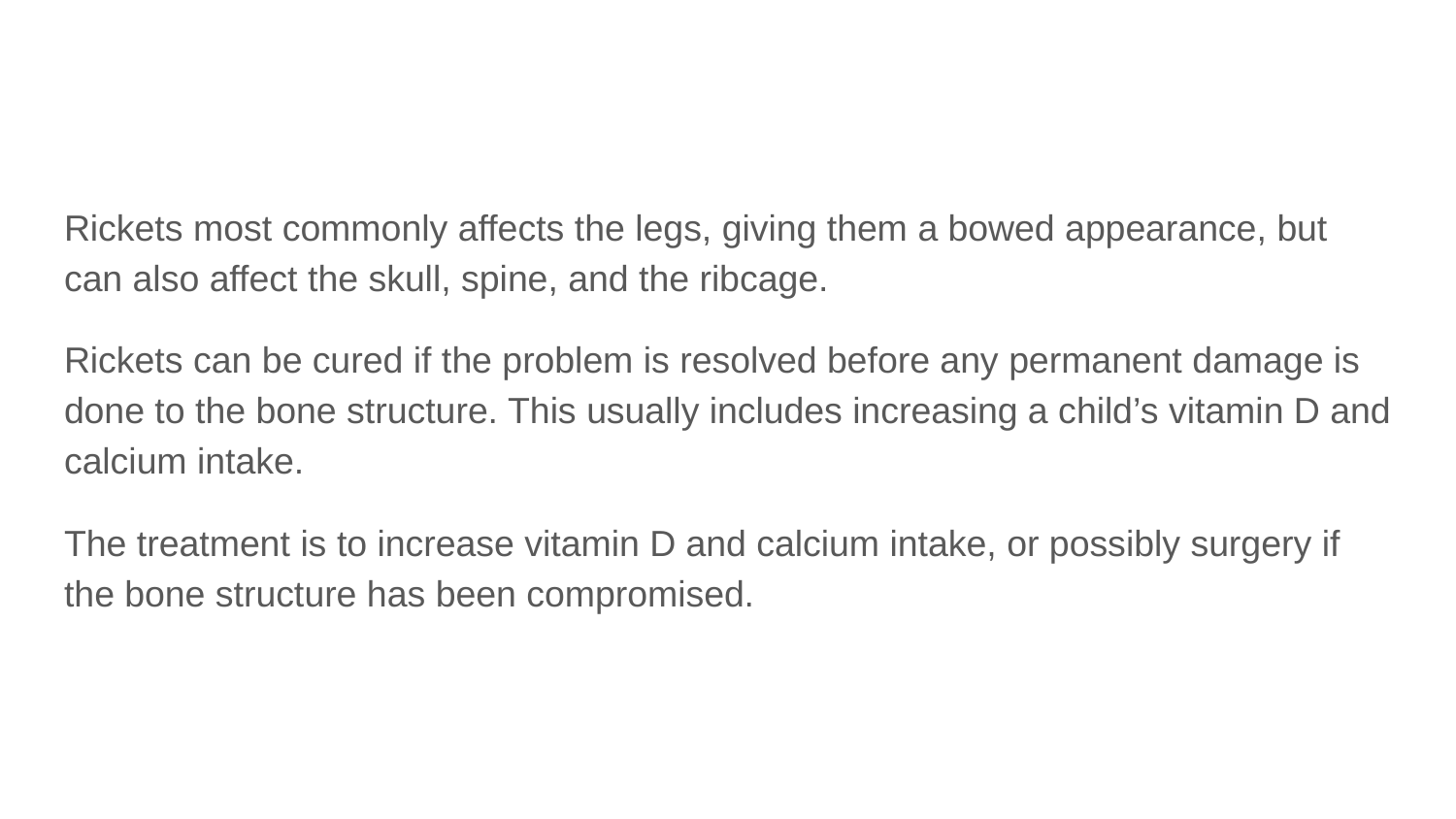

#
Rickets most commonly affects the legs, giving them a bowed appearance, but can also affect the skull, spine, and the ribcage.
Rickets can be cured if the problem is resolved before any permanent damage is done to the bone structure. This usually includes increasing a child’s vitamin D and calcium intake.
The treatment is to increase vitamin D and calcium intake, or possibly surgery if the bone structure has been compromised.